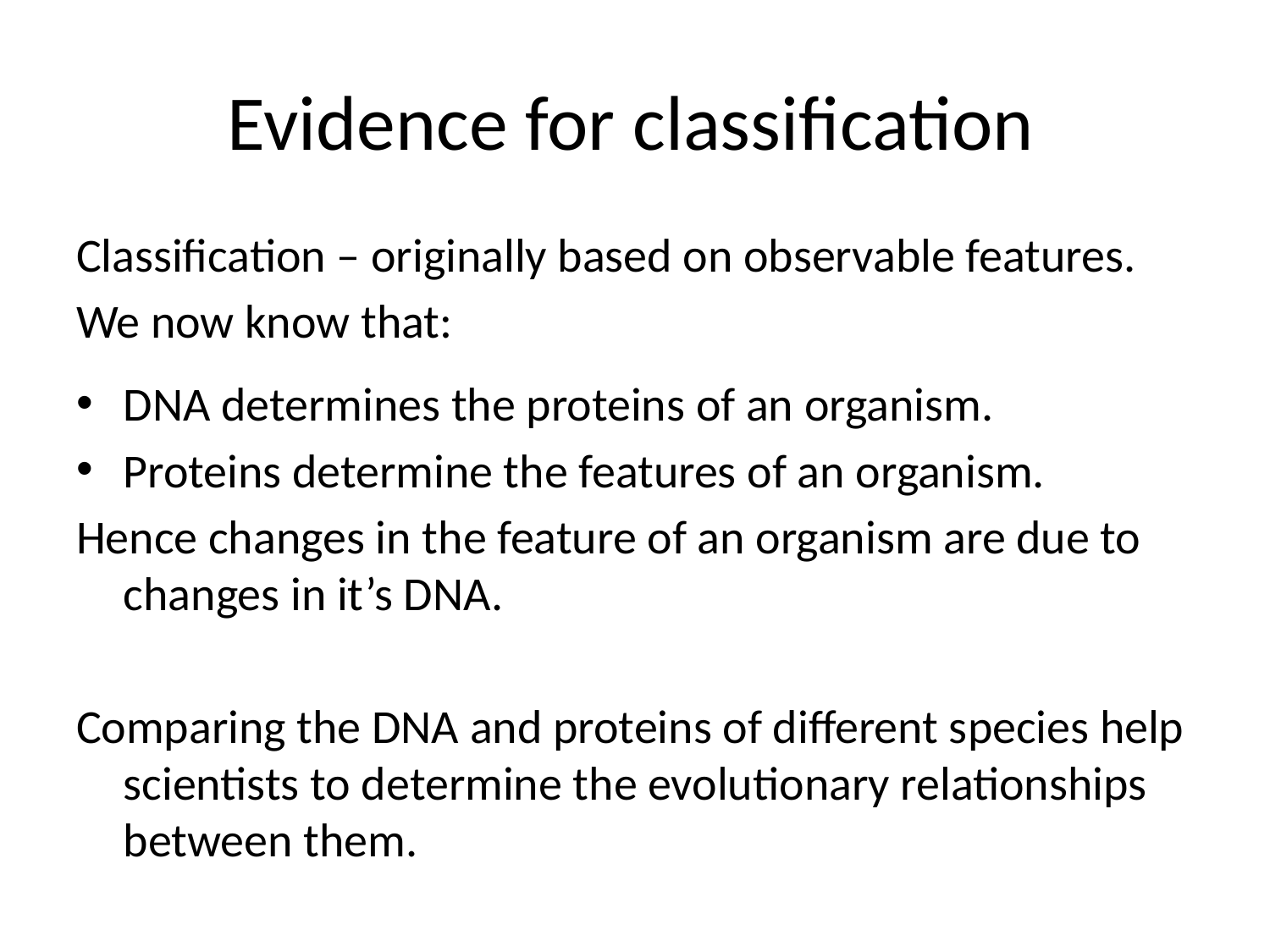

# Evidence for classification
Classification – originally based on observable features.
We now know that:

DNA determines the proteins of an organism.
Proteins determine the features of an organism.
Hence changes in the feature of an organism are due to changes in it’s DNA.

Comparing the DNA and proteins of different species help scientists to determine the evolutionary relationships between them.